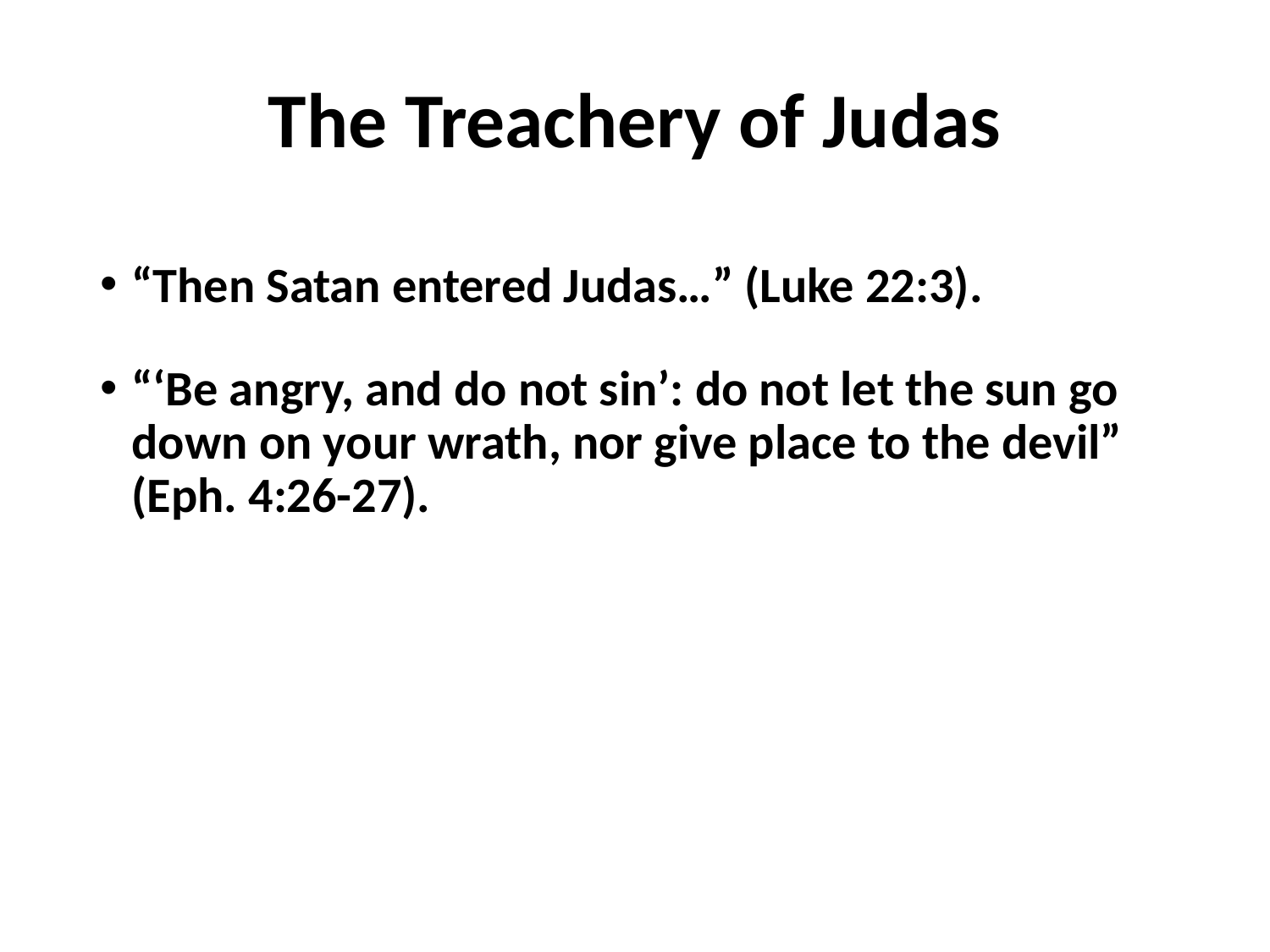

# The Treachery of Judas
“Then Satan entered Judas…” (Luke 22:3).

“‘Be angry, and do not sin’: do not let the sun go down on your wrath, nor give place to the devil” (Eph. 4:26-27).